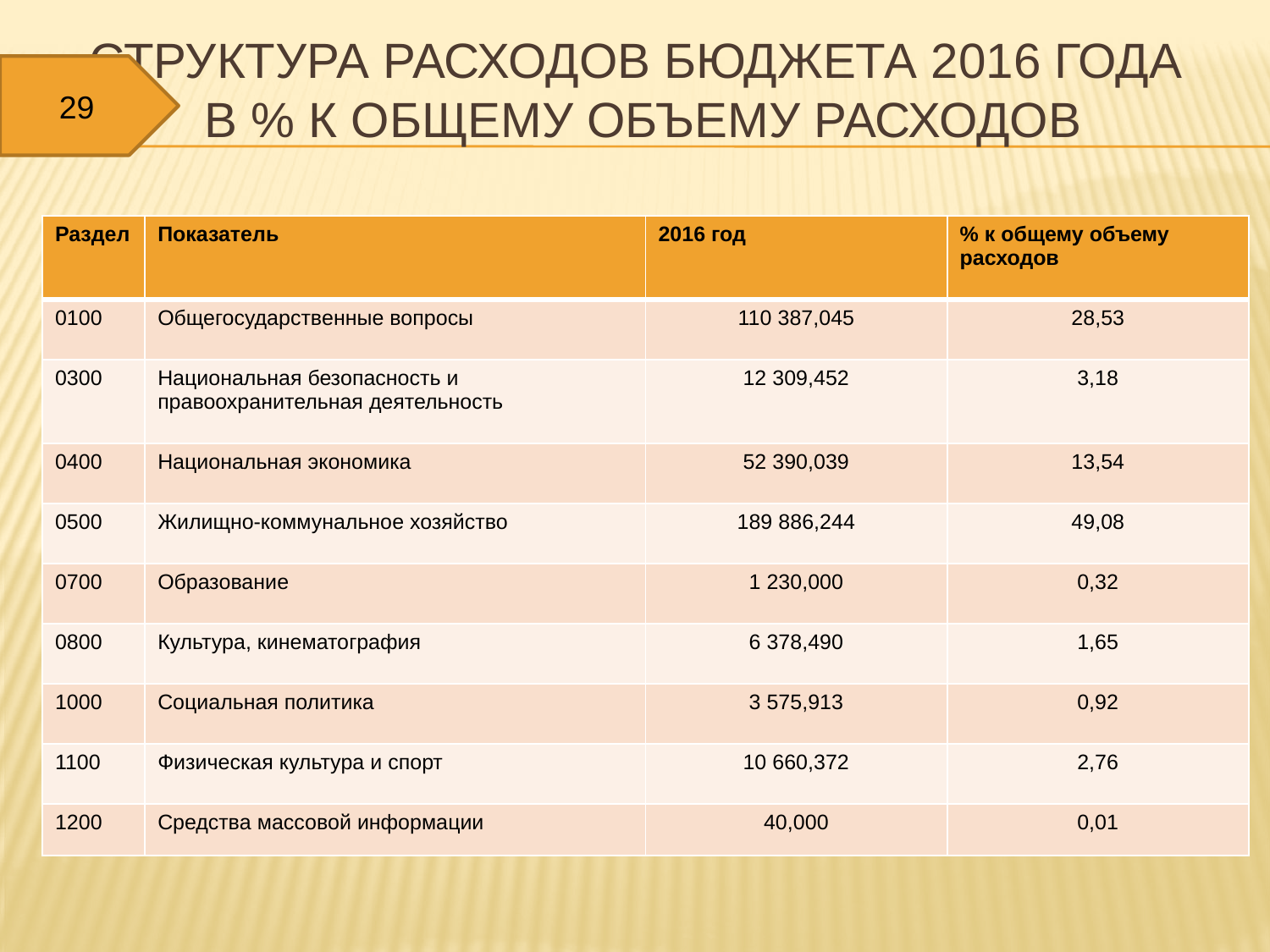

# Структура расходов бюджета 2016 года в % к общему объему расходов
29
| Раздел | Показатель | 2016 год | % к общему объему расходов |
| --- | --- | --- | --- |
| 0100 | Общегосударственные вопросы | 110 387,045 | 28,53 |
| 0300 | Национальная безопасность и правоохранительная деятельность | 12 309,452 | 3,18 |
| 0400 | Национальная экономика | 52 390,039 | 13,54 |
| 0500 | Жилищно-коммунальное хозяйство | 189 886,244 | 49,08 |
| 0700 | Образование | 1 230,000 | 0,32 |
| 0800 | Культура, кинематография | 6 378,490 | 1,65 |
| 1000 | Социальная политика | 3 575,913 | 0,92 |
| 1100 | Физическая культура и спорт | 10 660,372 | 2,76 |
| 1200 | Средства массовой информации | 40,000 | 0,01 |